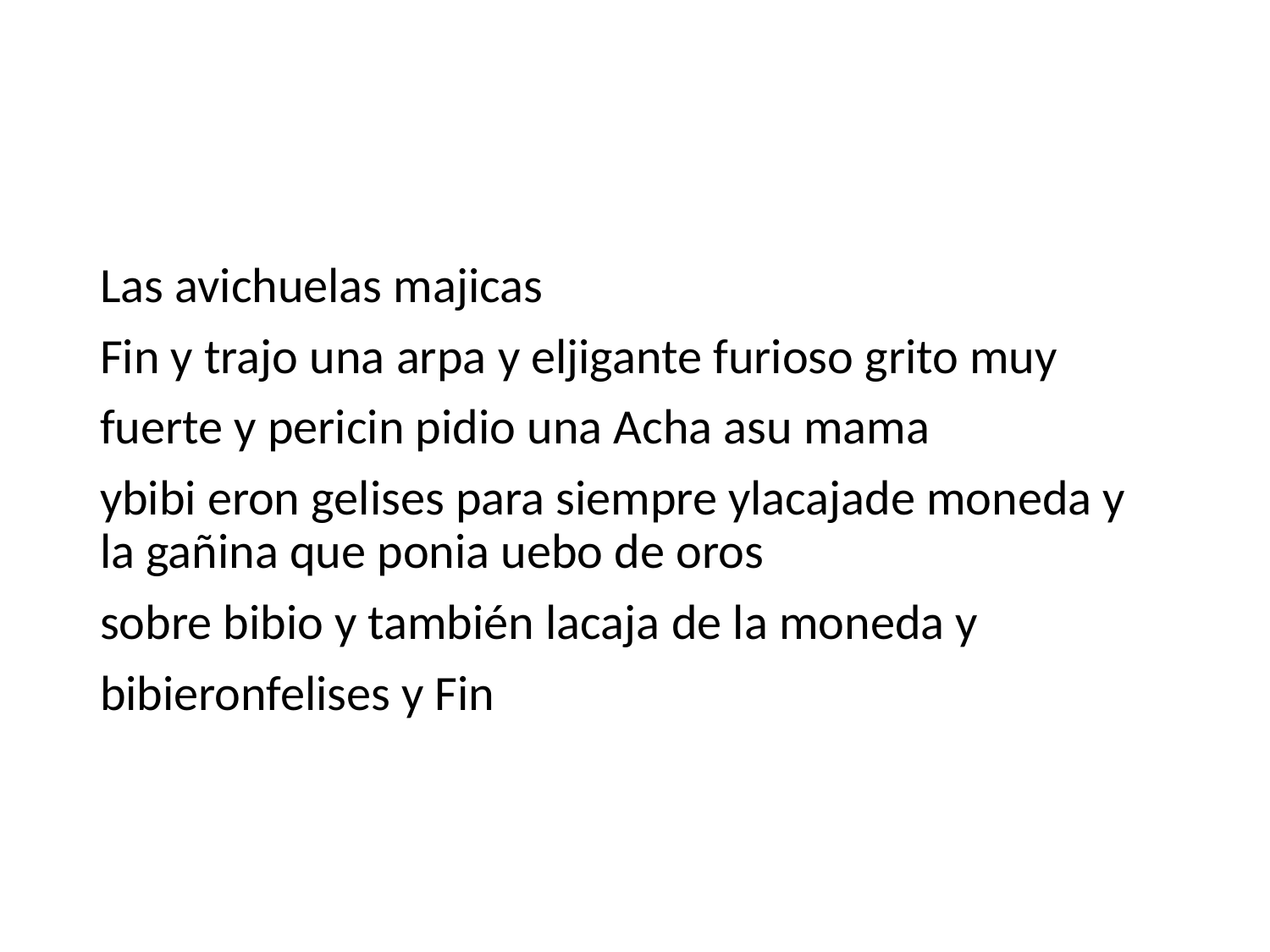

#
Las avichuelas majicas
Fin y trajo una arpa y eljigante furioso grito muy
fuerte y pericin pidio una Acha asu mama
ybibi eron gelises para siempre ylacajade moneda y la gañina que ponia uebo de oros
sobre bibio y también lacaja de la moneda y
bibieronfelises y Fin